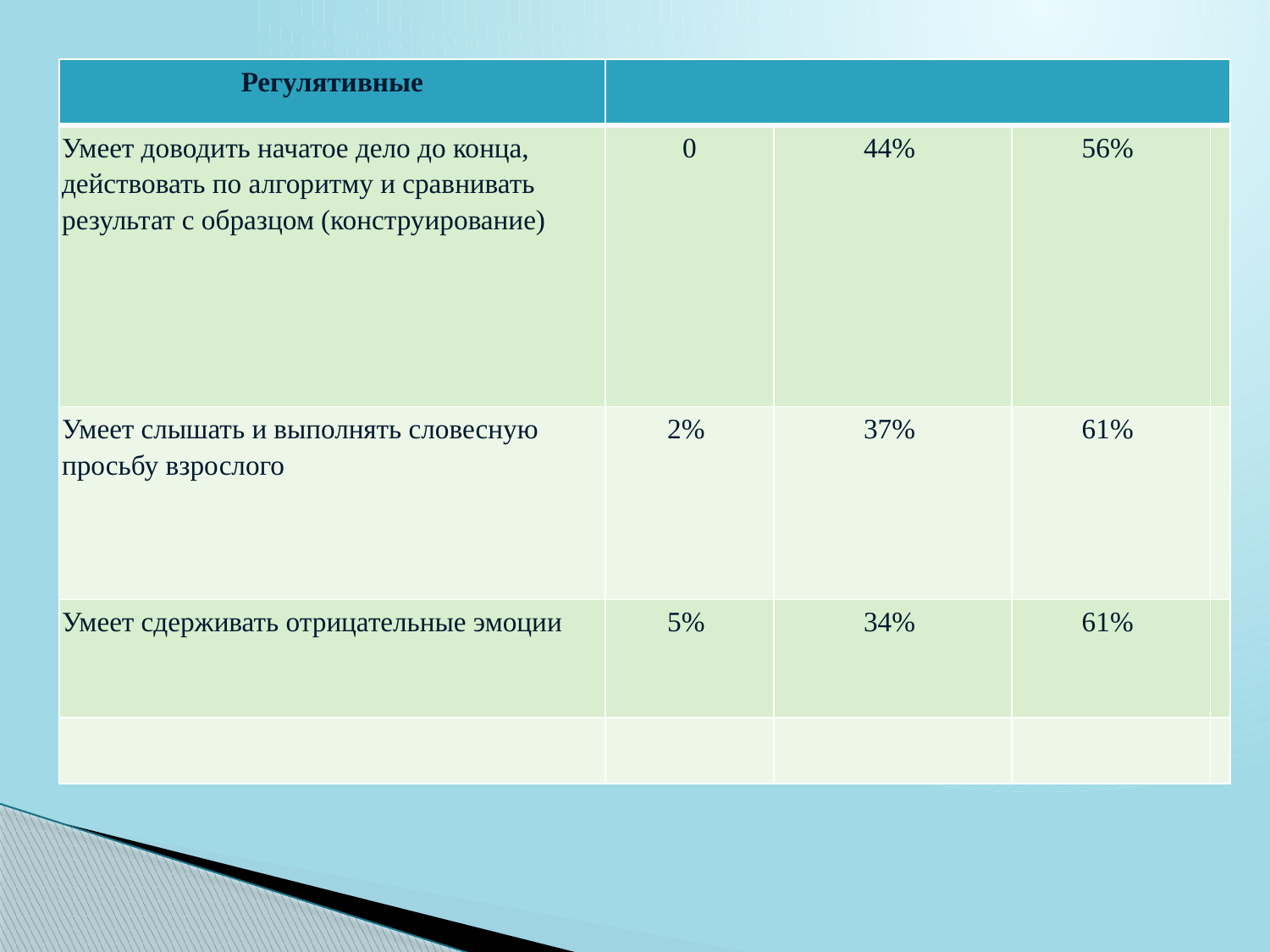

| Регулятивные |  |  |  |  |
| --- | --- | --- | --- | --- |
| Умеет доводить начатое дело до конца, действовать по алгоритму и сравнивать результат с образцом (конструирование) | 0 | 44% | 56% |  |
| Умеет слышать и выполнять словесную просьбу взрослого | 2% | 37% | 61% |  |
| Умеет сдерживать отрицательные эмоции | 5% | 34% | 61% |  |
|  |  |  |  |  |